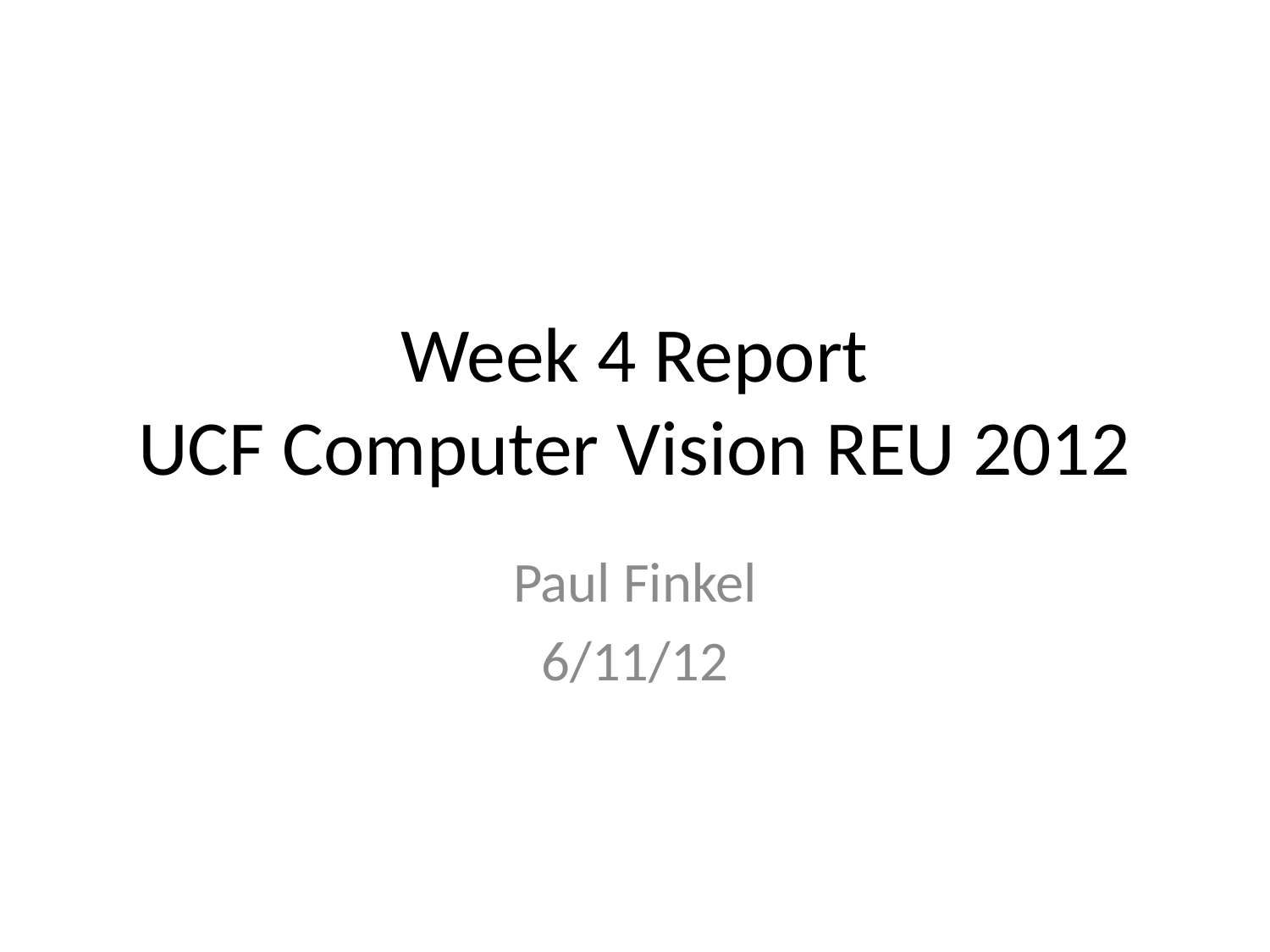

# Week 4 Report UCF Computer Vision REU 2012
Paul Finkel
6/11/12